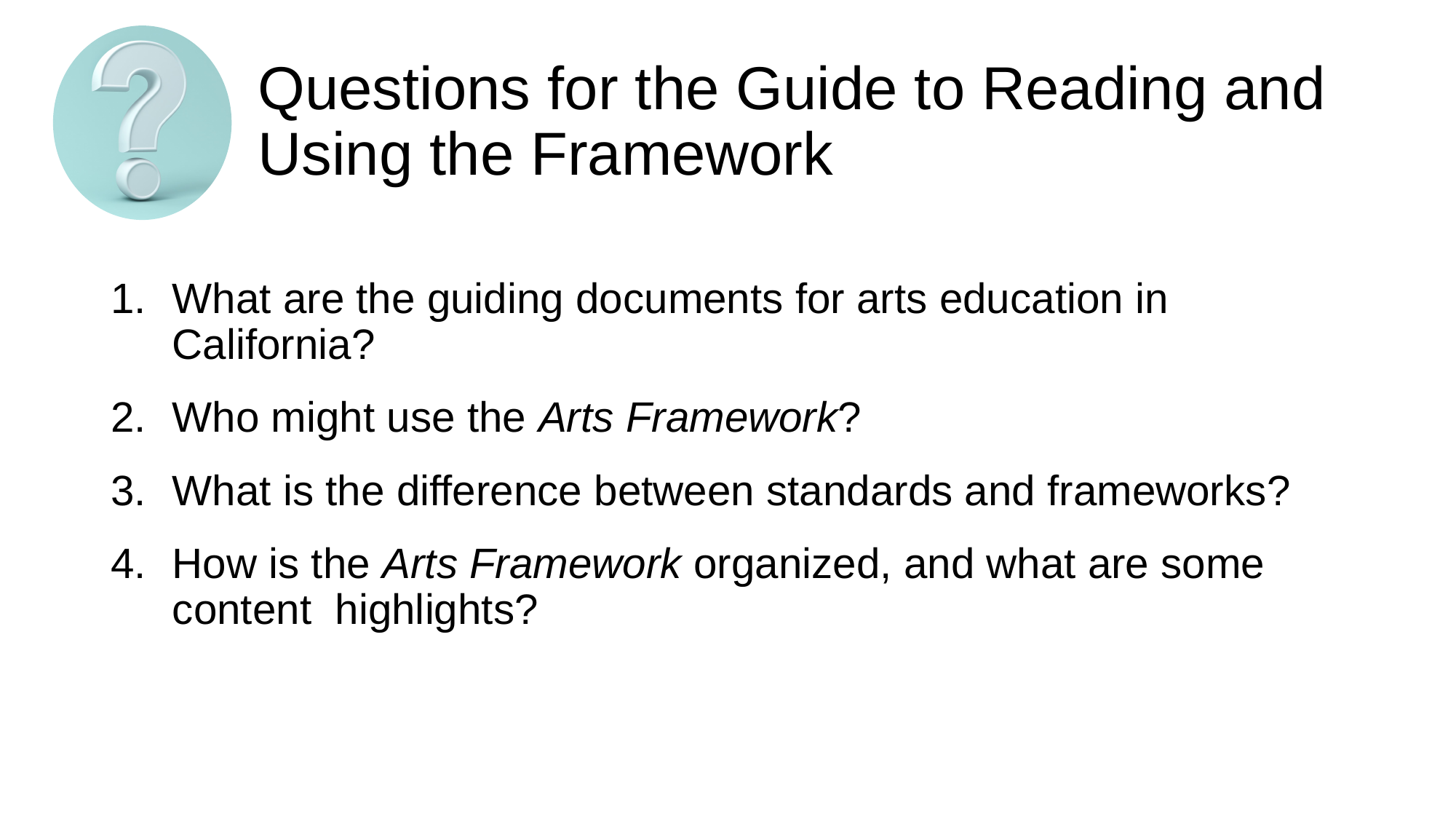

# Questions for the Guide to Reading and Using the Framework
What are the guiding documents for arts education in California?
Who might use the Arts Framework?
What is the difference between standards and frameworks?
How is the Arts Framework organized, and what are some content  highlights?

3